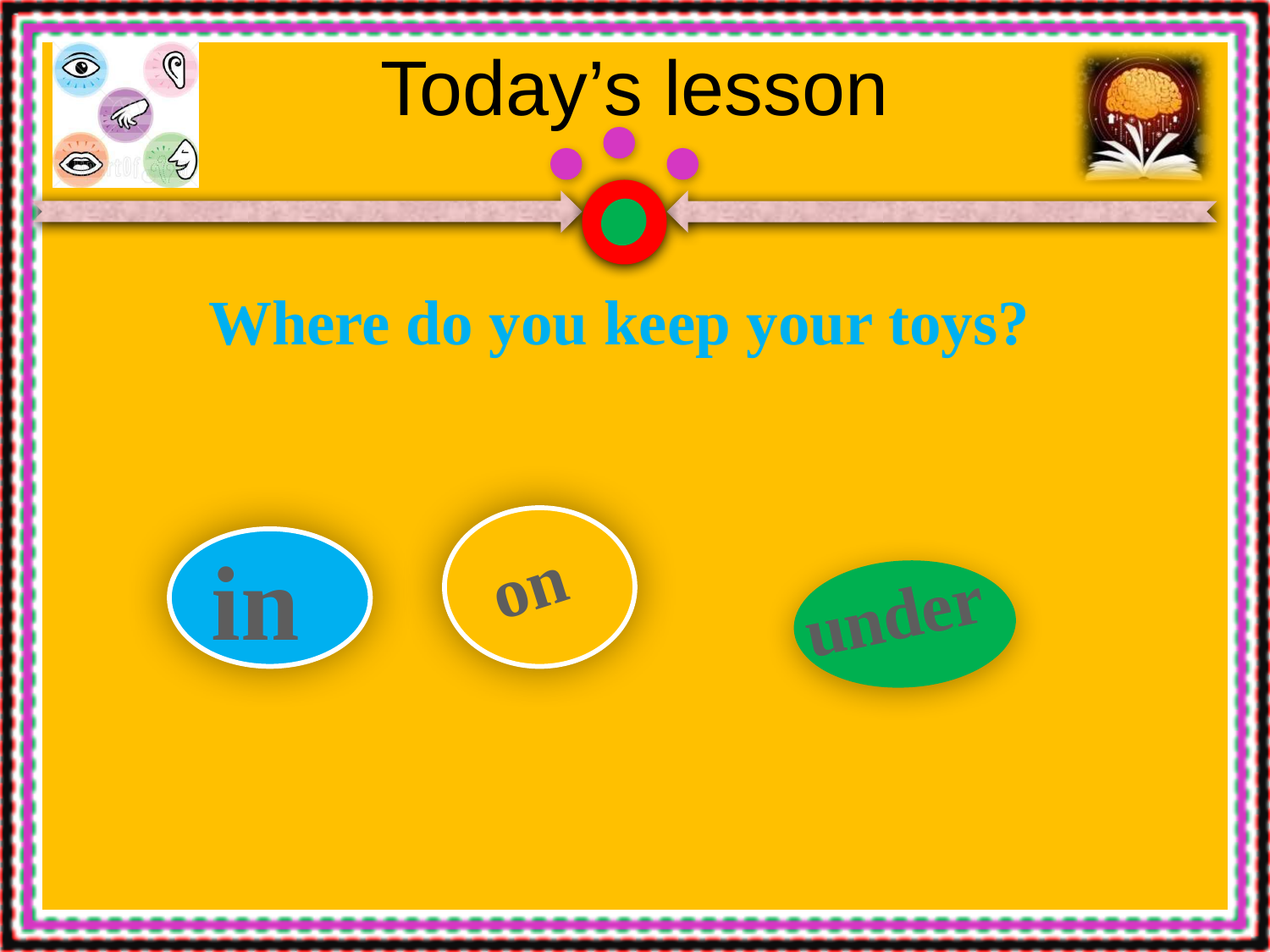

Today’s lesson
Where do you keep your toys?
 on your bed/ under your table/ in your bag.

in
on

under